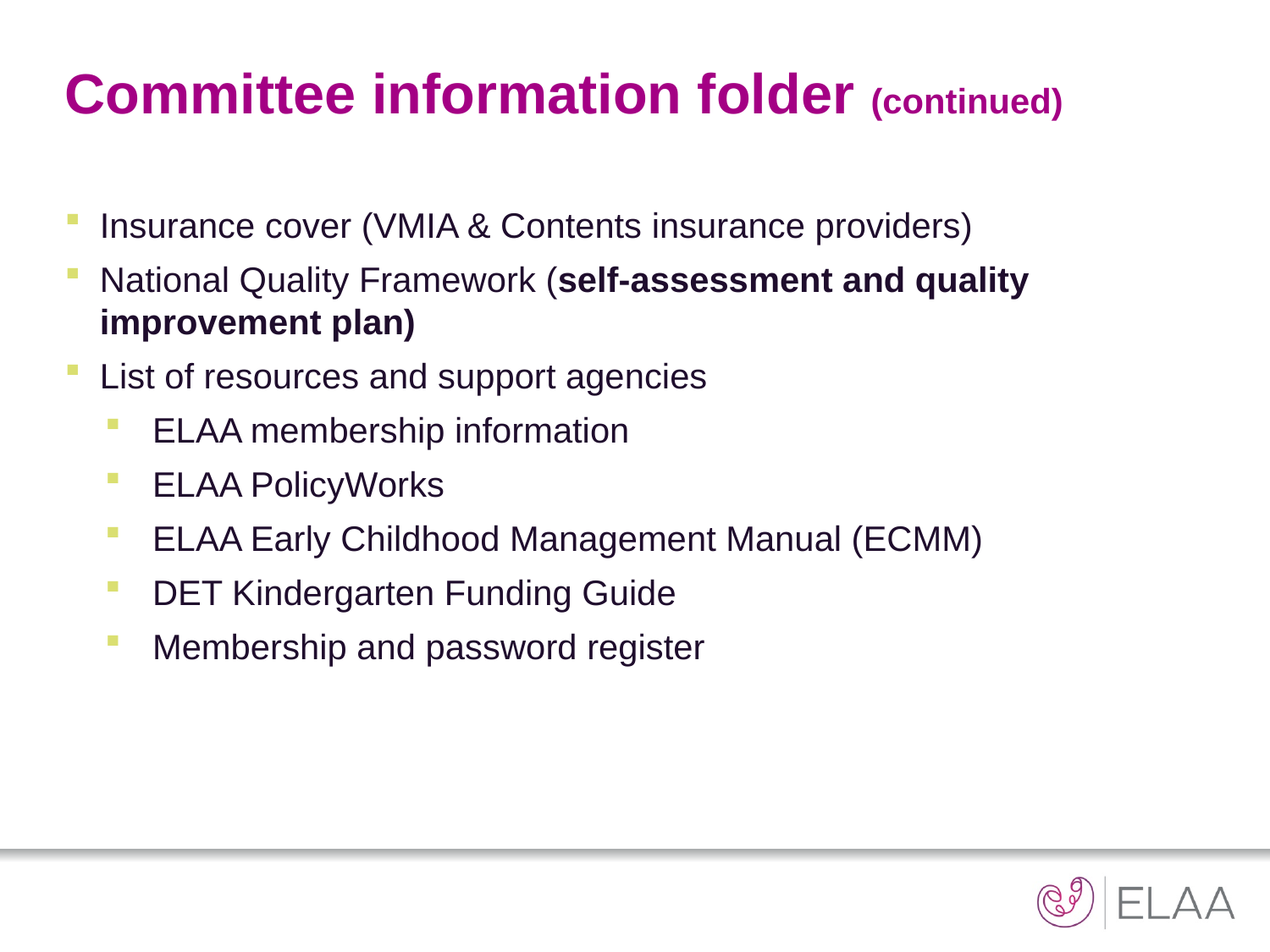

# Committee information folder (continued)
Insurance cover (VMIA & Contents insurance providers)
National Quality Framework (self-assessment and quality improvement plan)
List of resources and support agencies
ELAA membership information
ELAA PolicyWorks
ELAA Early Childhood Management Manual (ECMM)
DET Kindergarten Funding Guide
Membership and password register